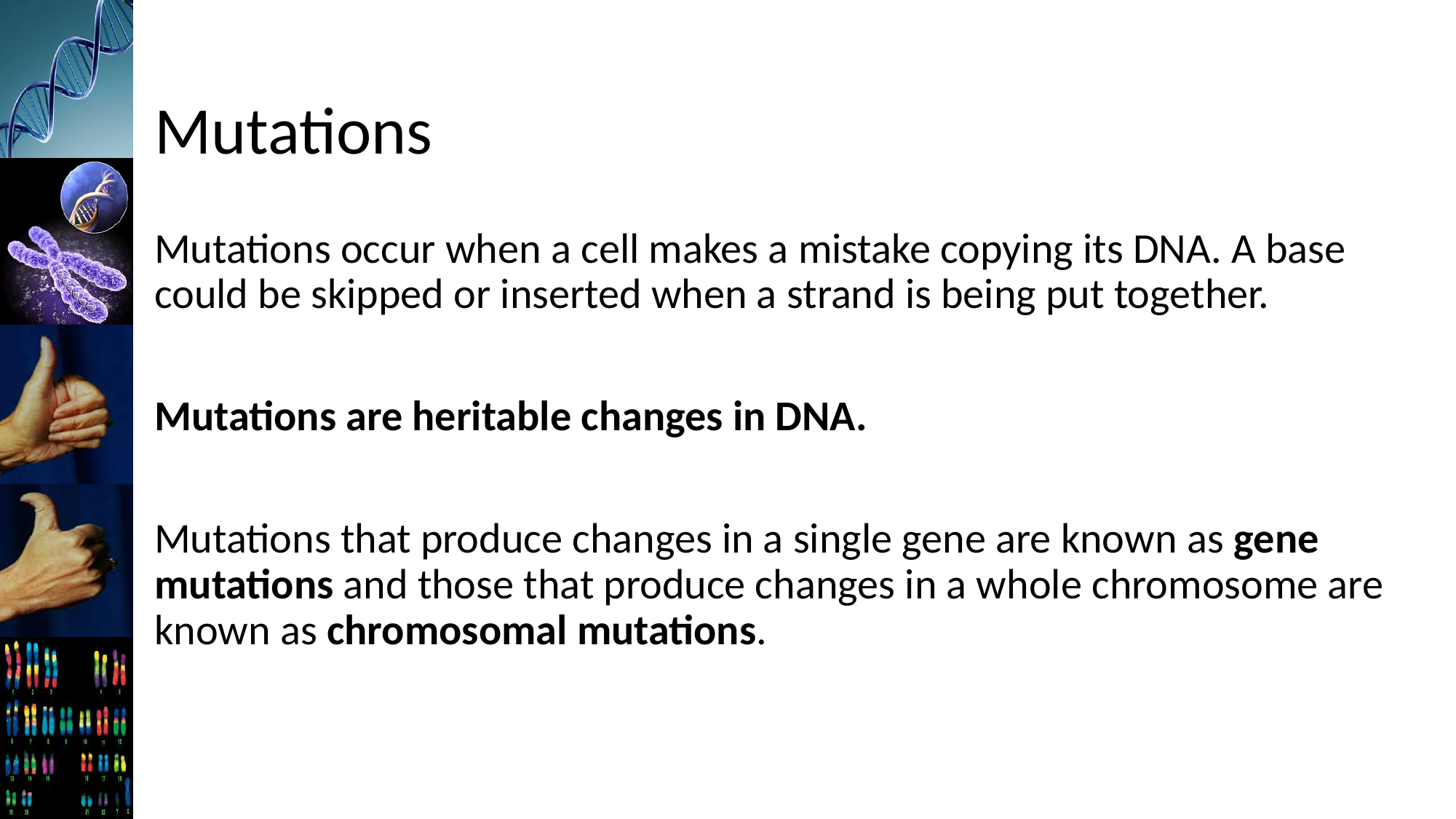

# Mutations
Mutations occur when a cell makes a mistake copying its DNA. A base could be skipped or inserted when a strand is being put together.

Mutations are heritable changes in DNA.

Mutations that produce changes in a single gene are known as gene mutations and those that produce changes in a whole chromosome are known as chromosomal mutations.